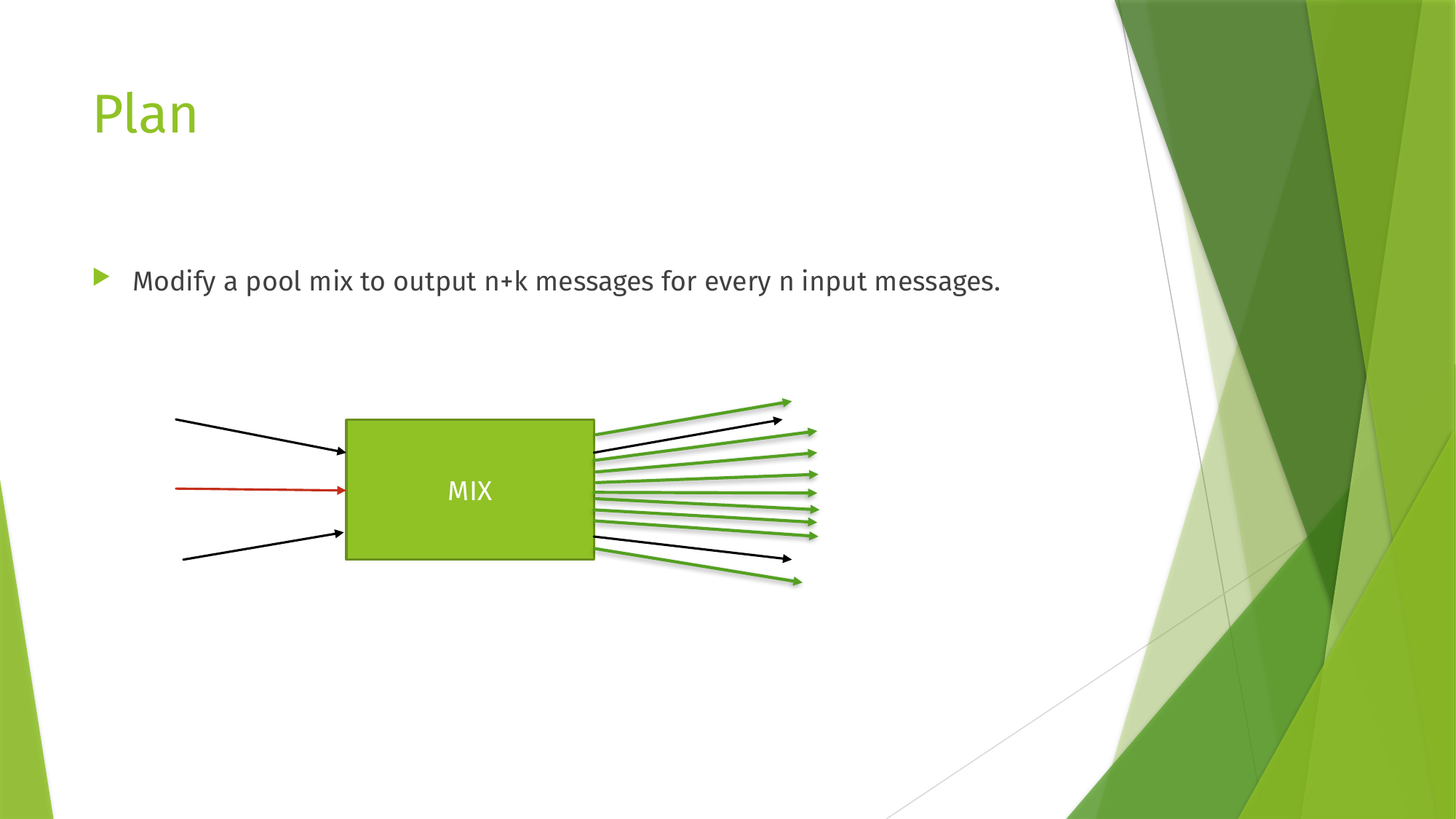

# Plan
Modify a pool mix to output n+k messages for every n input messages.
MIX